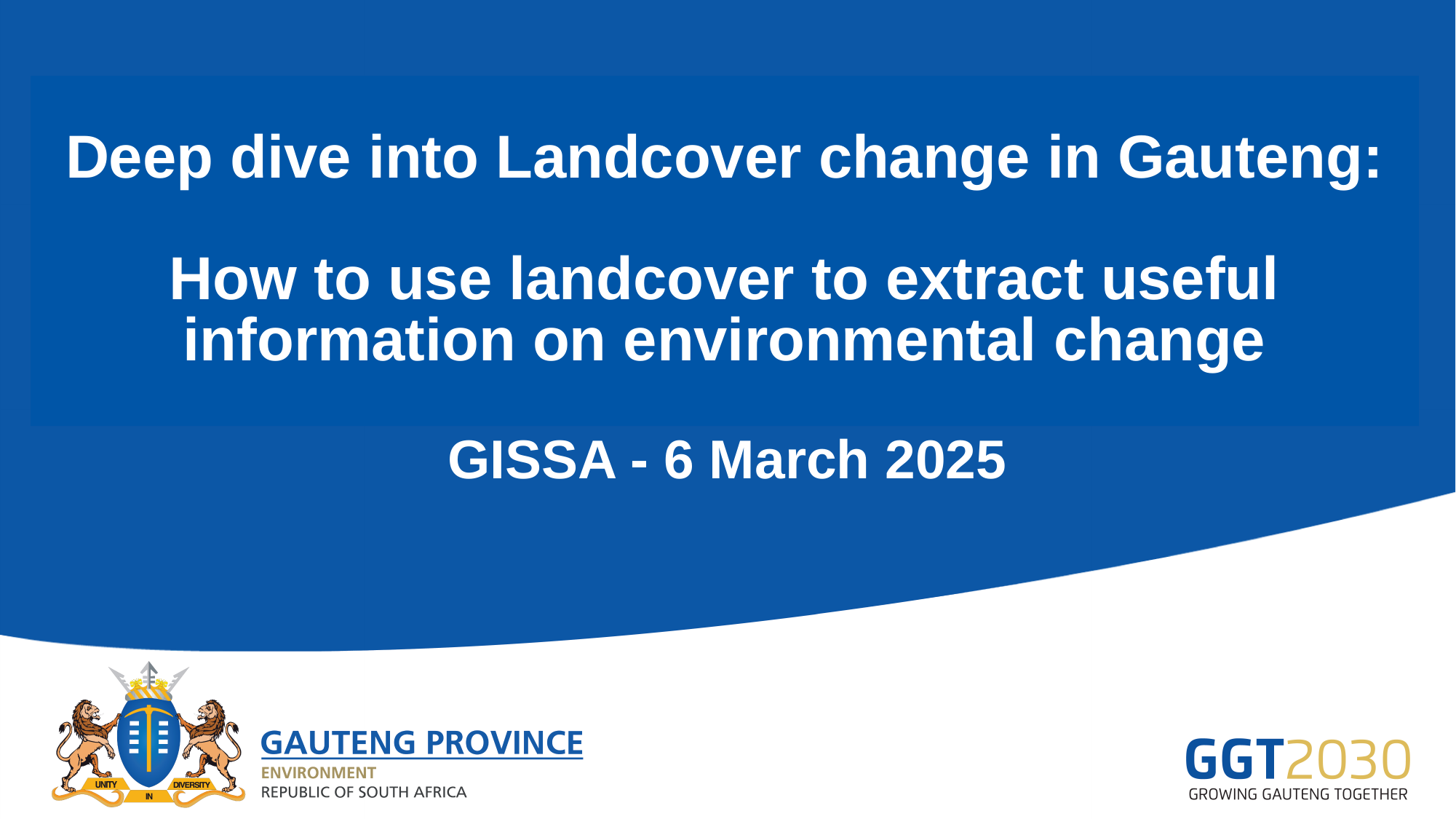

# Deep dive into Landcover change in Gauteng: How to use landcover to extract useful information on environmental change
GISSA - 6 March 2025